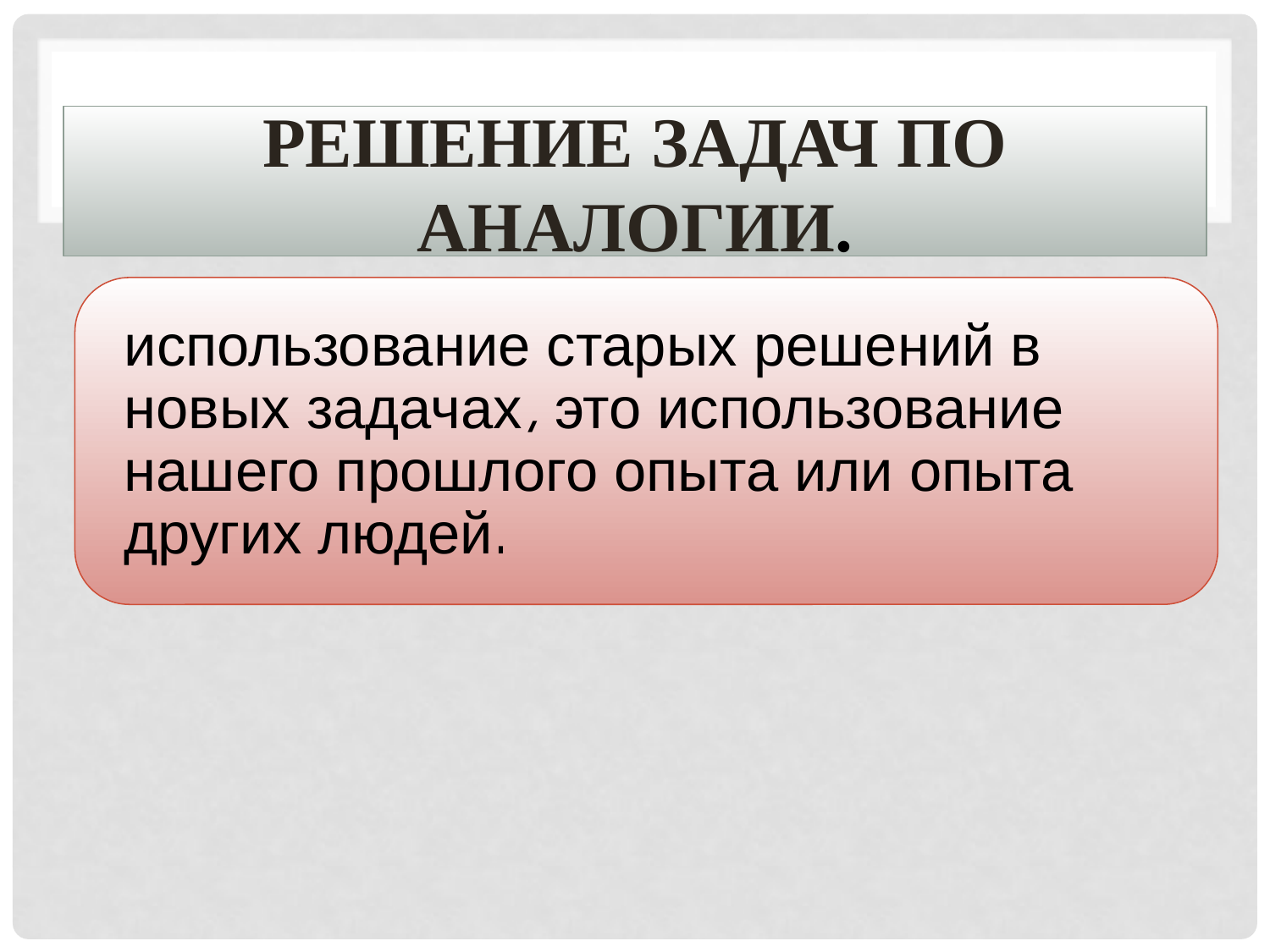

# Решение задач по аналогии.
использование старых решений в новых задачах, это использование нашего прошлого опыта или опыта других людей.